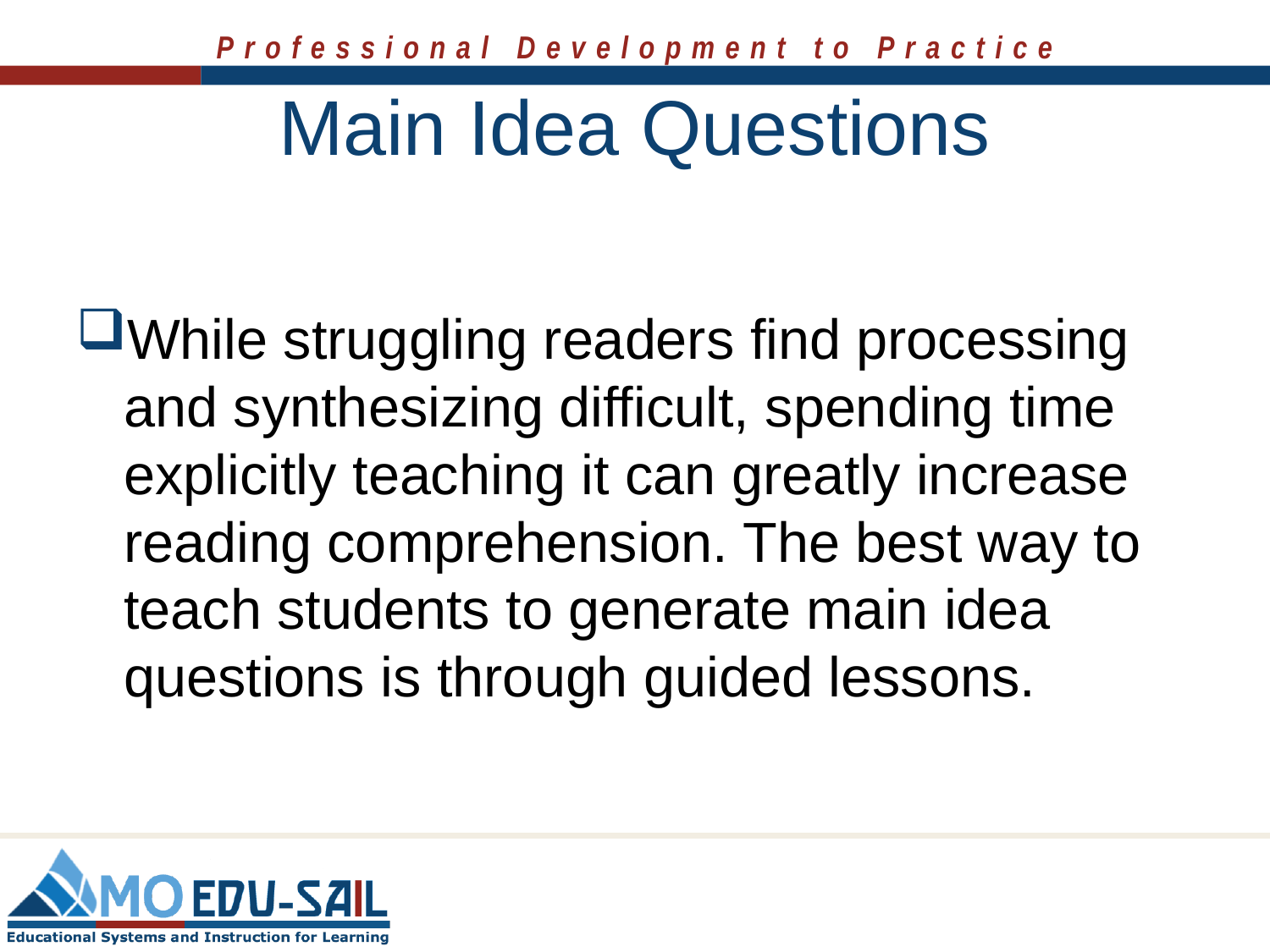

# Main Idea Questions
While struggling readers find processing and synthesizing difficult, spending time explicitly teaching it can greatly increase reading comprehension. The best way to teach students to generate main idea questions is through guided lessons.